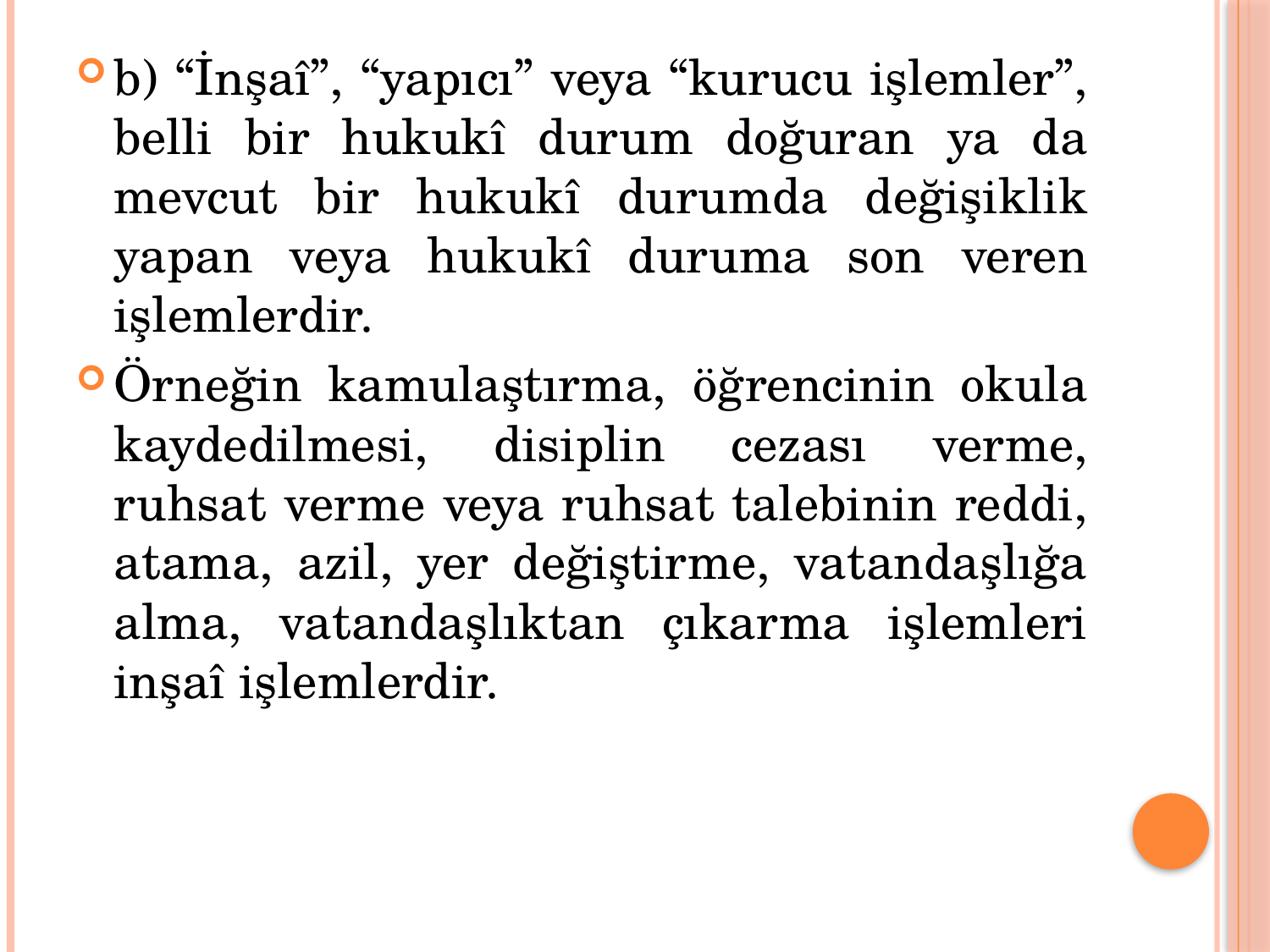

b) “İnşaî”, “yapıcı” veya “kurucu işlemler”, belli bir hukukî durum doğuran ya da mevcut bir hukukî durumda değişiklik yapan veya hukukî duruma son veren işlemlerdir.
Örneğin kamulaştırma, öğrencinin okula kaydedilmesi, disiplin cezası verme, ruhsat verme veya ruhsat talebinin reddi, atama, azil, yer değiştirme, vatandaşlığa alma, vatandaşlıktan çıkarma işlemleri inşaî işlemlerdir.